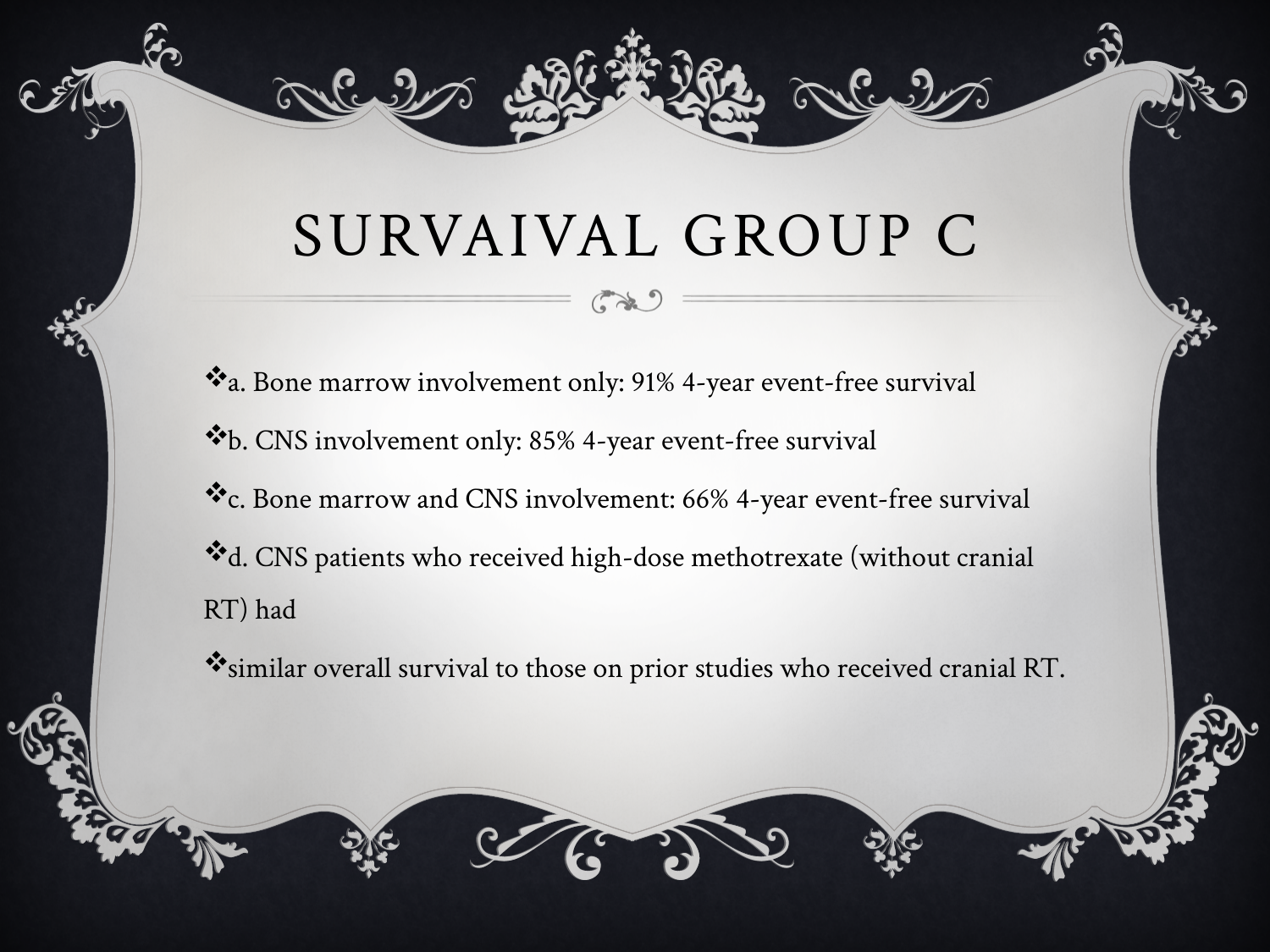

# SURVAIVAL GROUP C
a. Bone marrow involvement only: 91% 4-year event-free survival
b. CNS involvement only: 85% 4-year event-free survival
c. Bone marrow and CNS involvement: 66% 4-year event-free survival
d. CNS patients who received high-dose methotrexate (without cranial RT) had
similar overall survival to those on prior studies who received cranial RT.